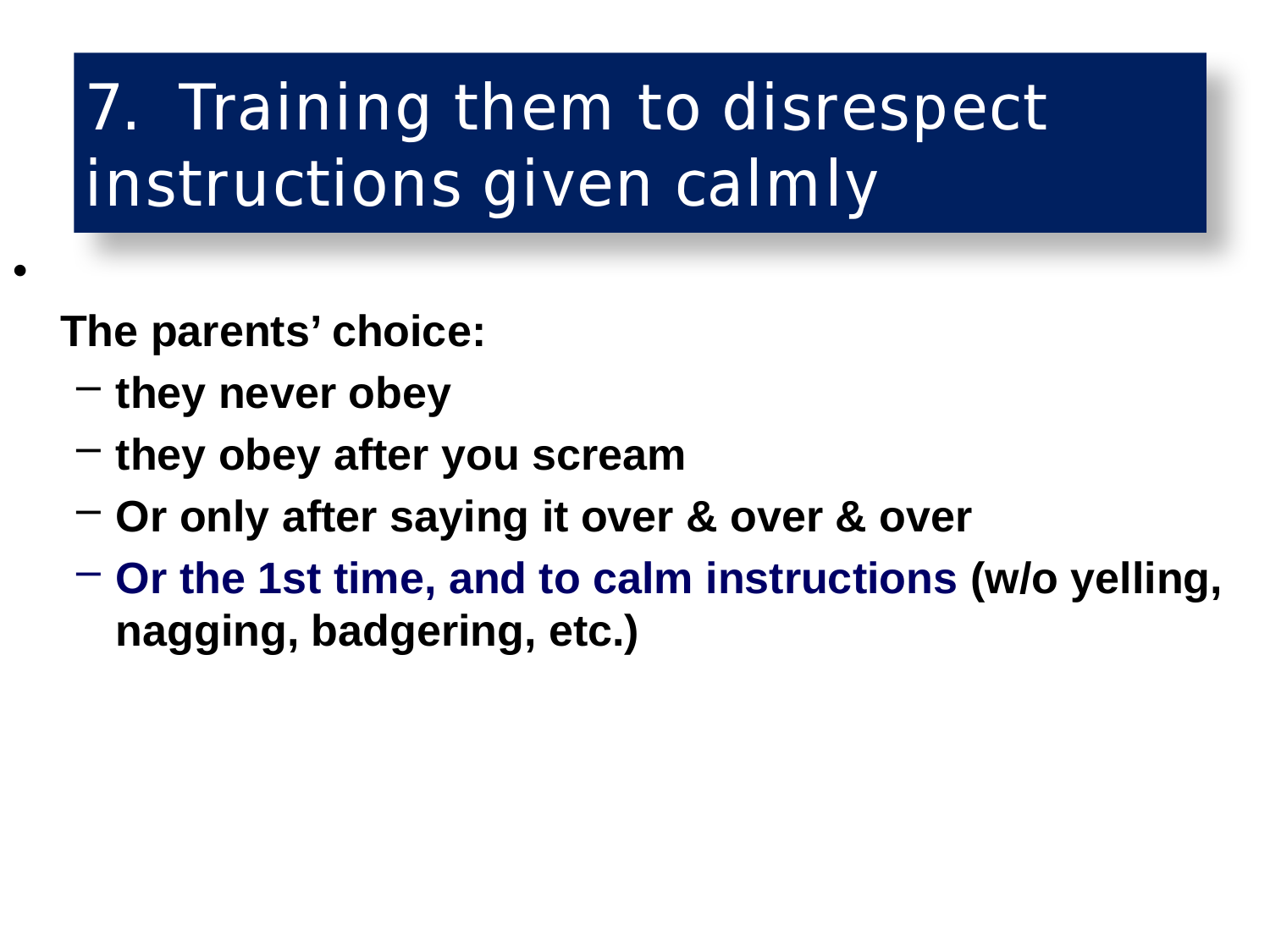

7.  Training them to disrespect instructions given calmly
The parents’ choice:
they never obey
they obey after you scream
Or only after saying it over & over & over
Or the 1st time, and to calm instructions (w/o yelling, nagging, badgering, etc.)